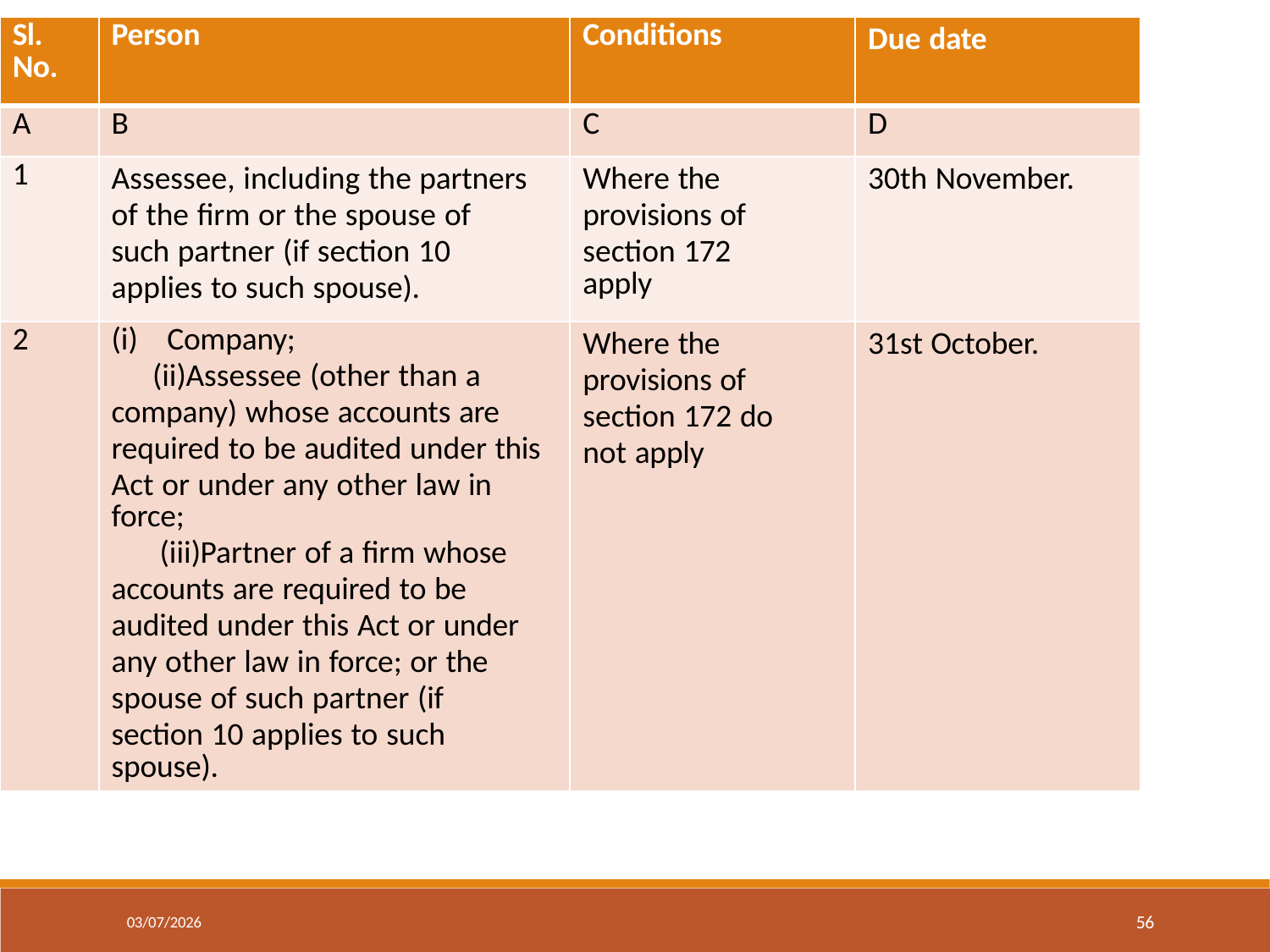

| Sl. No. | Person | Conditions | Due date |
| --- | --- | --- | --- |
| A | B | C | D |
| 1 | Assessee, including the partners of the firm or the spouse of such partner (if section 10 applies to such spouse). | Where the provisions of section 172 apply | 30th November. |
| 2 | Company; Assessee (other than a company) whose accounts are required to be audited under this Act or under any other law in force; Partner of a firm whose accounts are required to be audited under this Act or under any other law in force; or the spouse of such partner (if section 10 applies to such spouse). | Where the provisions of section 172 do not apply | 31st October. |
56
03/07/2026